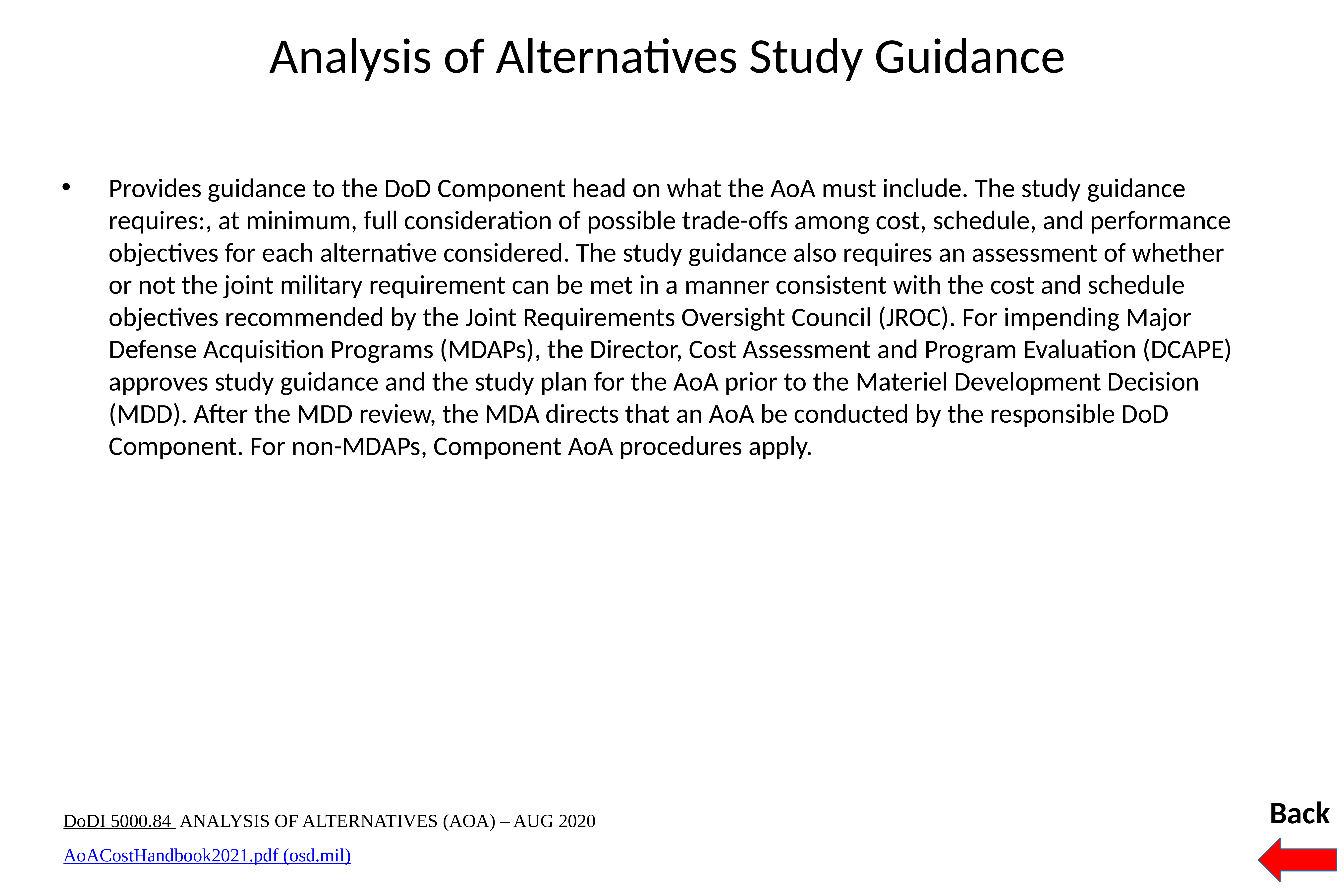

# Analysis of Alternatives Study Guidance
Provides guidance to the DoD Component head on what the AoA must include. The study guidance requires:, at minimum, full consideration of possible trade-offs among cost, schedule, and performance objectives for each alternative considered. The study guidance also requires an assessment of whether or not the joint military requirement can be met in a manner consistent with the cost and schedule objectives recommended by the Joint Requirements Oversight Council (JROC). For impending Major Defense Acquisition Programs (MDAPs), the Director, Cost Assessment and Program Evaluation (DCAPE) approves study guidance and the study plan for the AoA prior to the Materiel Development Decision (MDD). After the MDD review, the MDA directs that an AoA be conducted by the responsible DoD Component. For non-MDAPs, Component AoA procedures apply.
Back

DoDI 5000.84  ANALYSIS OF ALTERNATIVES (AOA) – AUG 2020
AoACostHandbook2021.pdf (osd.mil)